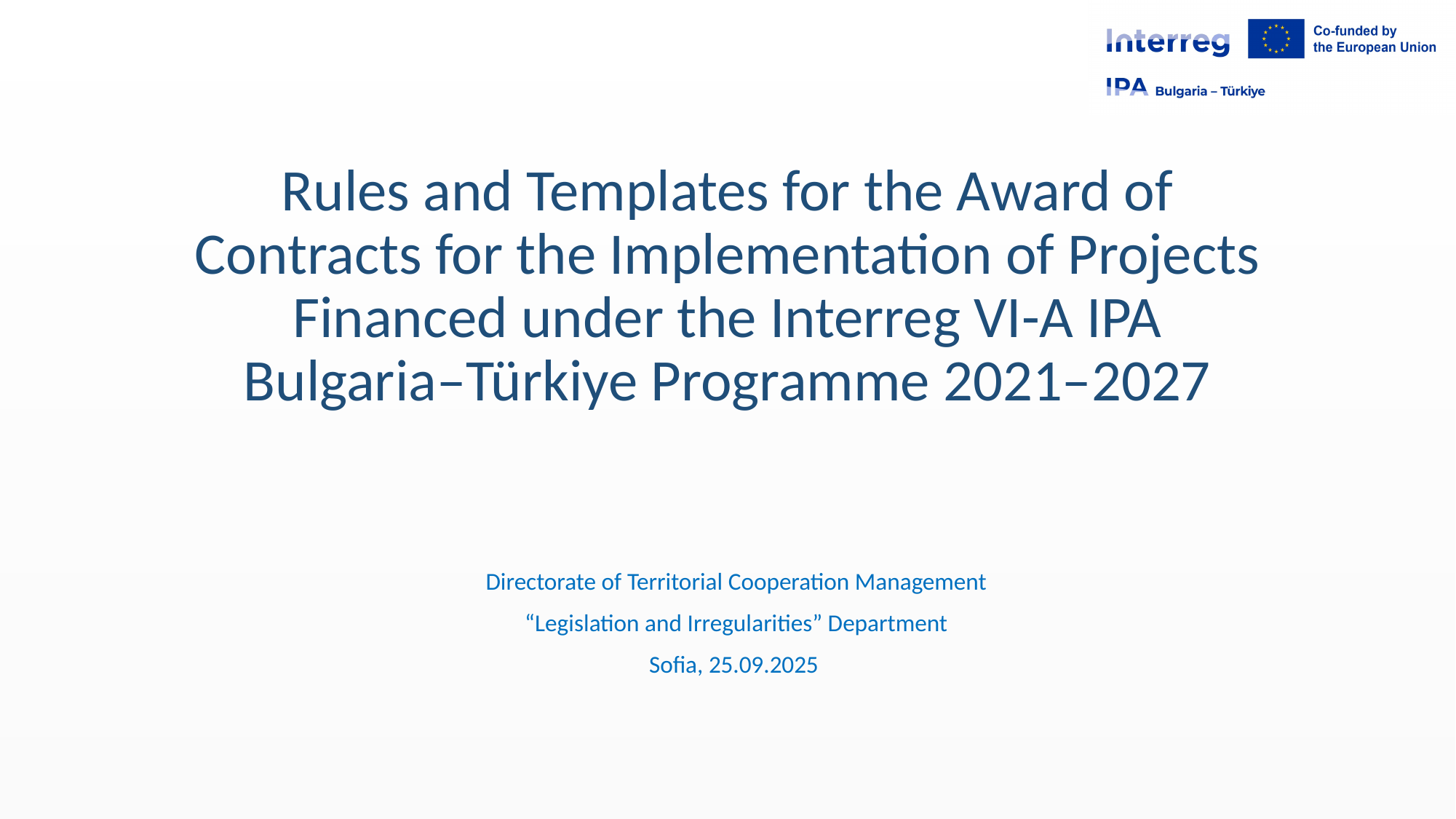

# Rules and Templates for the Award of Contracts for the Implementation of Projects Financed under the Interreg VI-A IPA Bulgaria–Türkiye Programme 2021–2027
Directorate of Territorial Cooperation Management
“Legislation and Irregularities” Department
Sofia, 25.09.2025